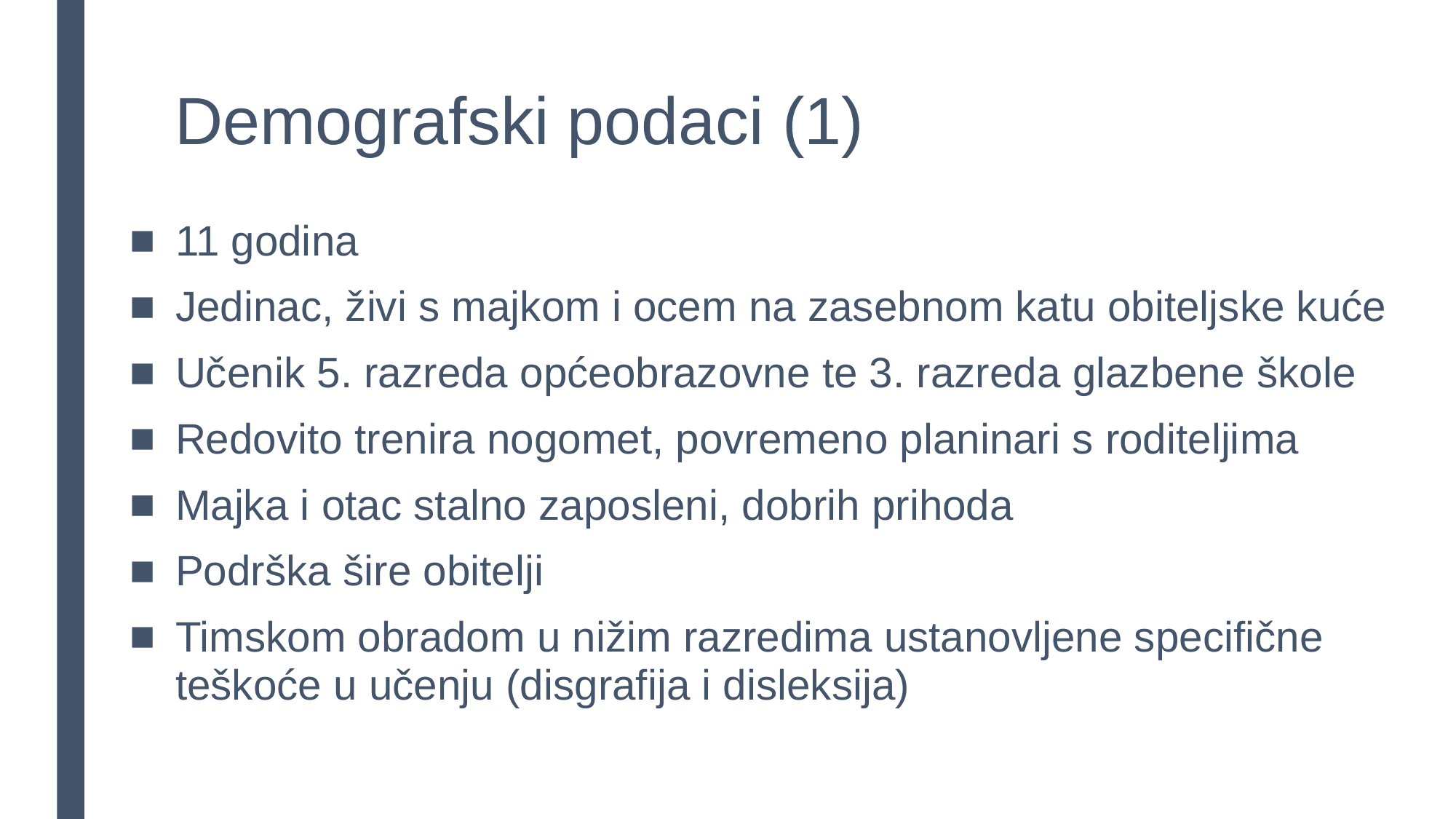

# Demografski podaci (1)
11 godina
Jedinac, živi s majkom i ocem na zasebnom katu obiteljske kuće
Učenik 5. razreda općeobrazovne te 3. razreda glazbene škole
Redovito trenira nogomet, povremeno planinari s roditeljima
Majka i otac stalno zaposleni, dobrih prihoda
Podrška šire obitelji
Timskom obradom u nižim razredima ustanovljene specifične teškoće u učenju (disgrafija i disleksija)